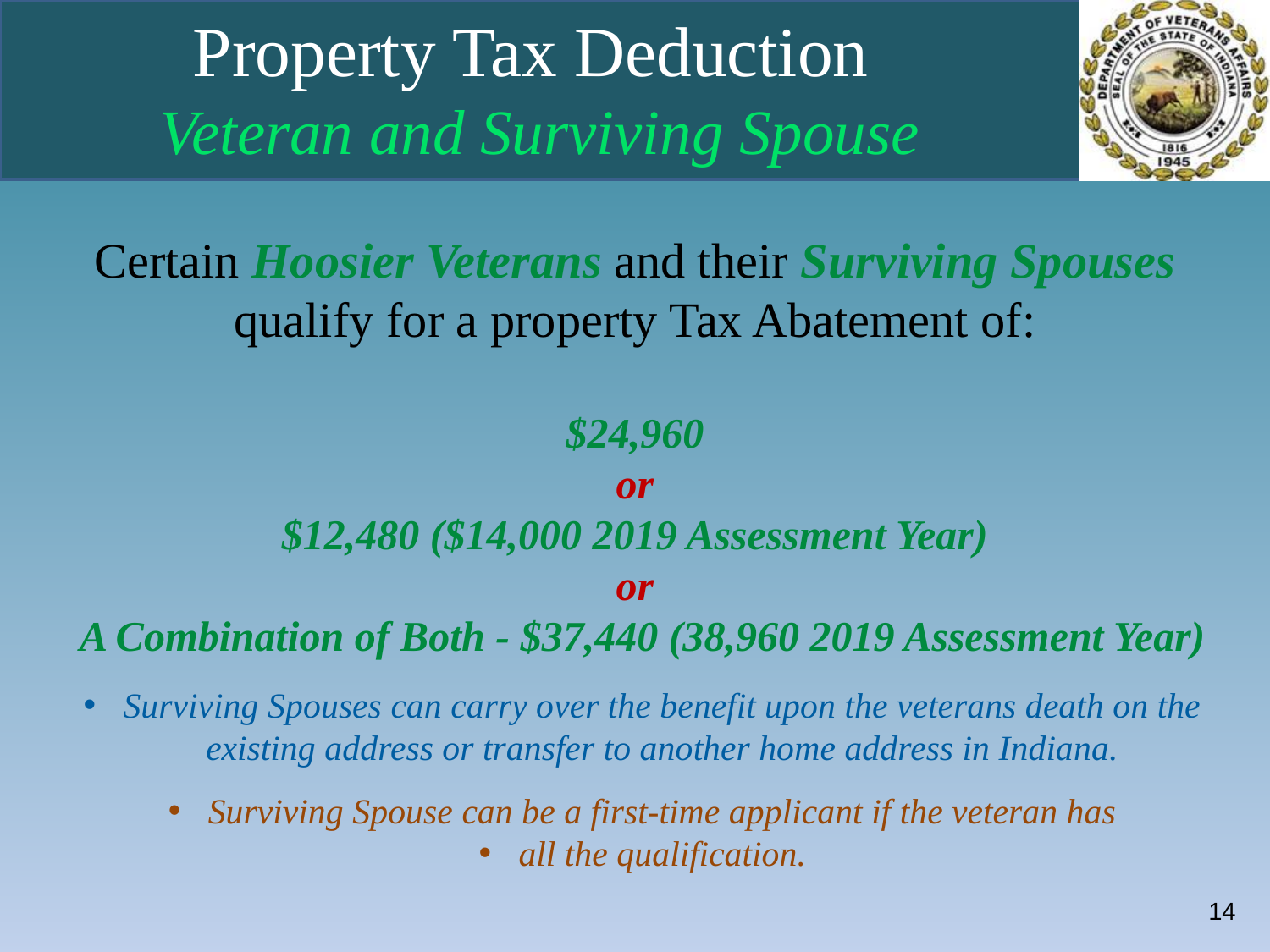

Property Tax Deduction
Veteran and Surviving Spouse
Certain Hoosier Veterans and their Surviving Spouses qualify for a property Tax Abatement of:

$24,960
or
$12,480 ($14,000 2019 Assessment Year)
or
A Combination of Both - $37,440 (38,960 2019 Assessment Year)

Surviving Spouses can carry over the benefit upon the veterans death on the existing address or transfer to another home address in Indiana.

Surviving Spouse can be a first-time applicant if the veteran has
all the qualification.
14